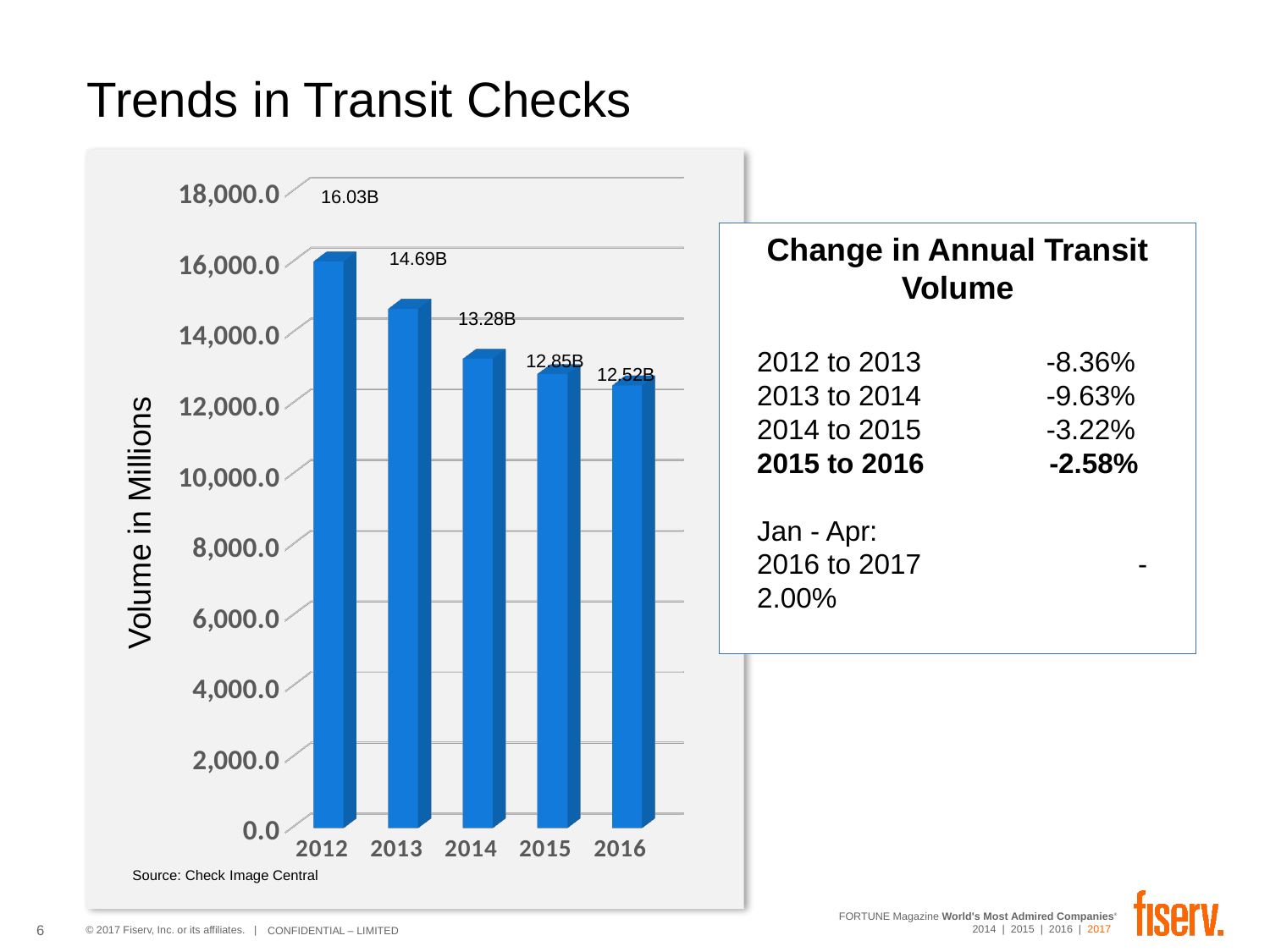

# Trends in Transit Checks

[unsupported chart]

16.03B
Change in Annual Transit Volume

2012 to 2013                -8.36%
2013 to 2014                -9.63%
2014 to 2015                -3.22%
2015 to 2016                -2.58%

Jan - Apr:
2016 to 2017 	  	-2.00%

14.69B
13.28B
12.85B
12.52B
Volume in Millions
Source: Check Image Central
6